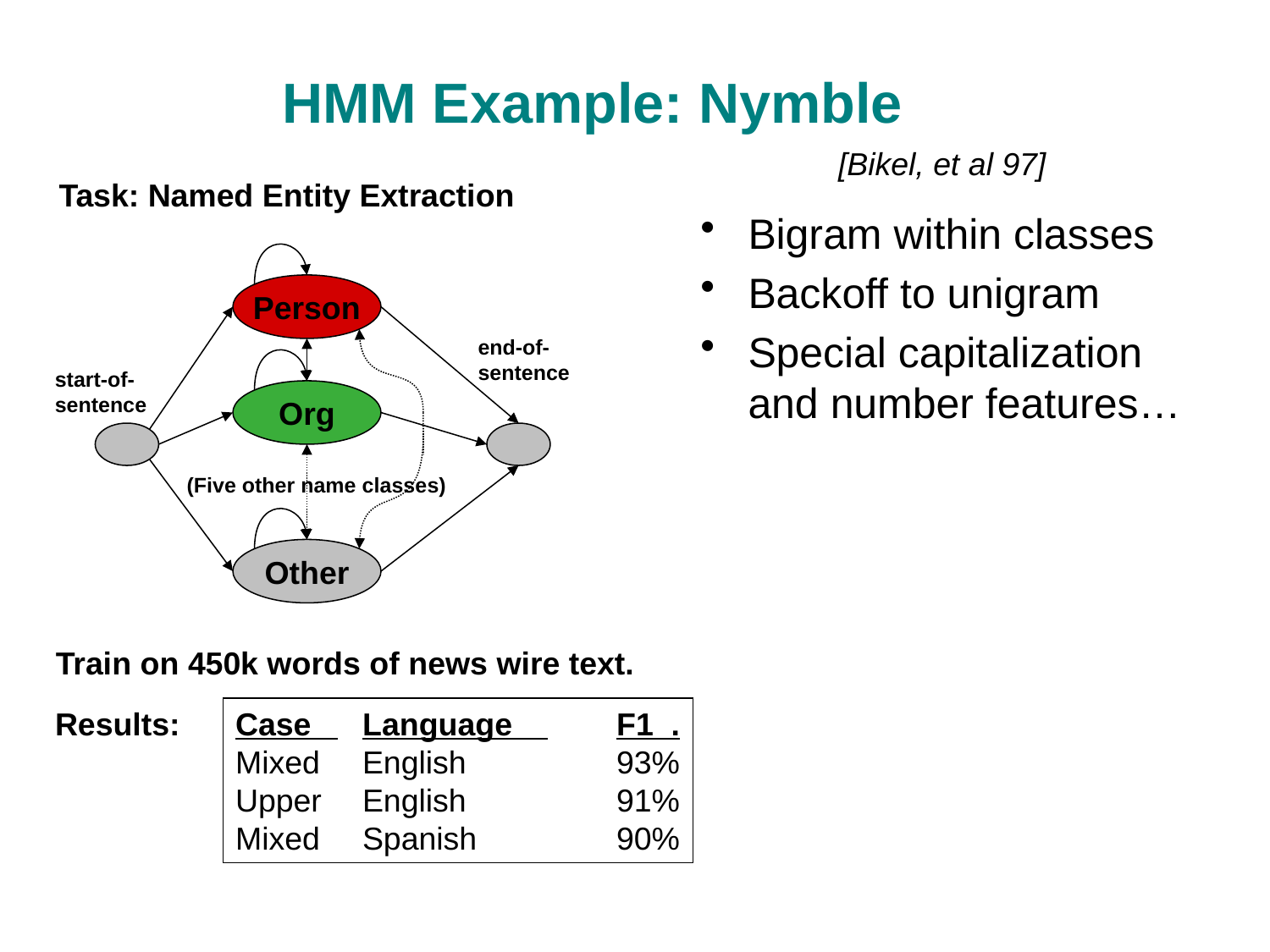

HMM Example: Nymble
[Bikel, et al 97]
Task: Named Entity Extraction
Bigram within classes
Backoff to unigram
Special capitalization and number features…
Person
end-of-sentence
start-of-sentence
Org

(Five other name classes)
Other
Train on 450k words of news wire text.
Results:
Case   	Language    	F1  .
Mixed   	English		93%
Upper	English		91%
Mixed	Spanish		90%